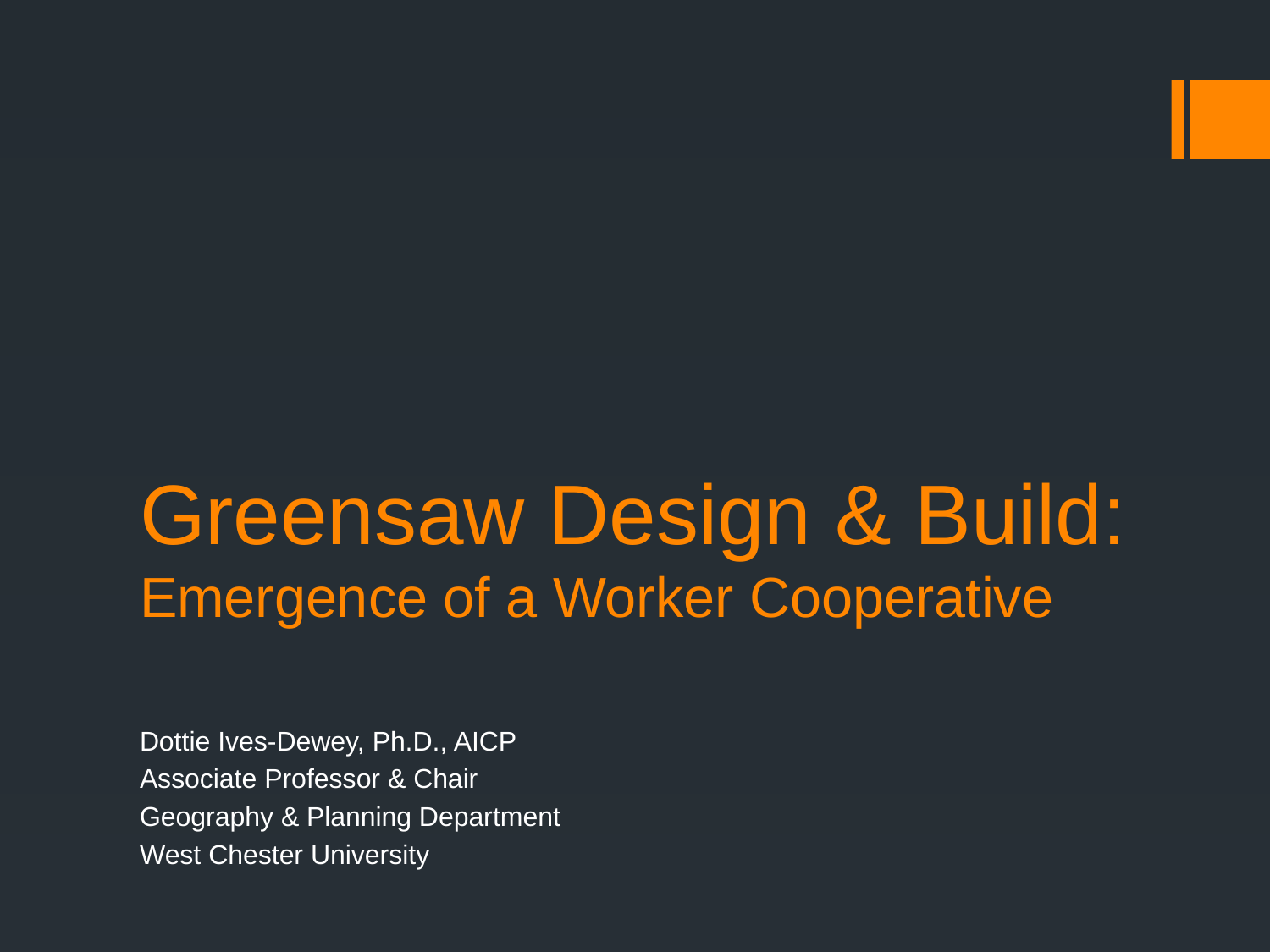

# Greensaw Design & Build: Emergence of a Worker Cooperative
Dottie Ives-Dewey, Ph.D., AICP
Associate Professor & Chair
Geography & Planning Department
West Chester University